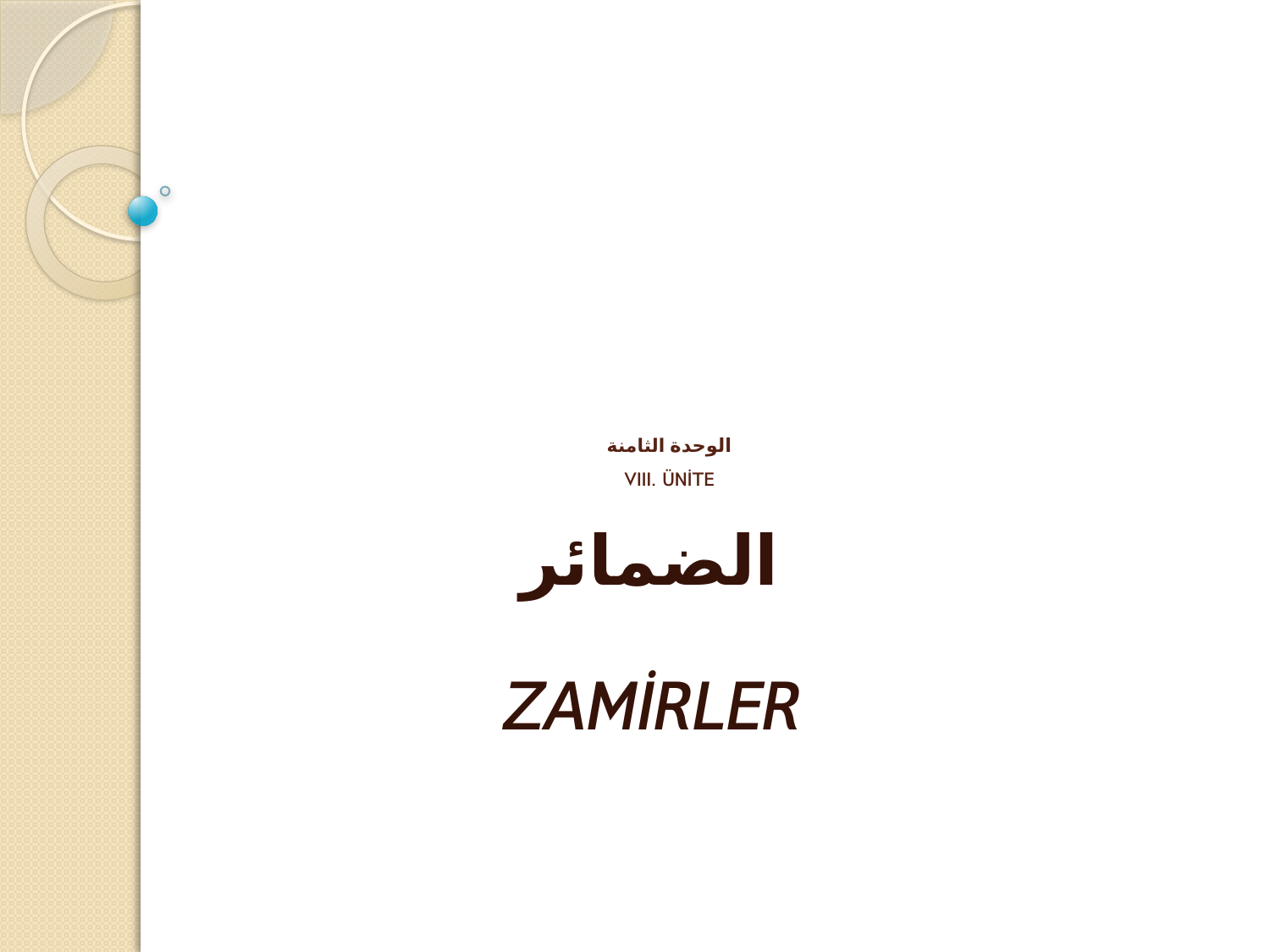

# الوحدة الثامنة VIII. ÜNİTE
الضمائر
ZAMİRLER